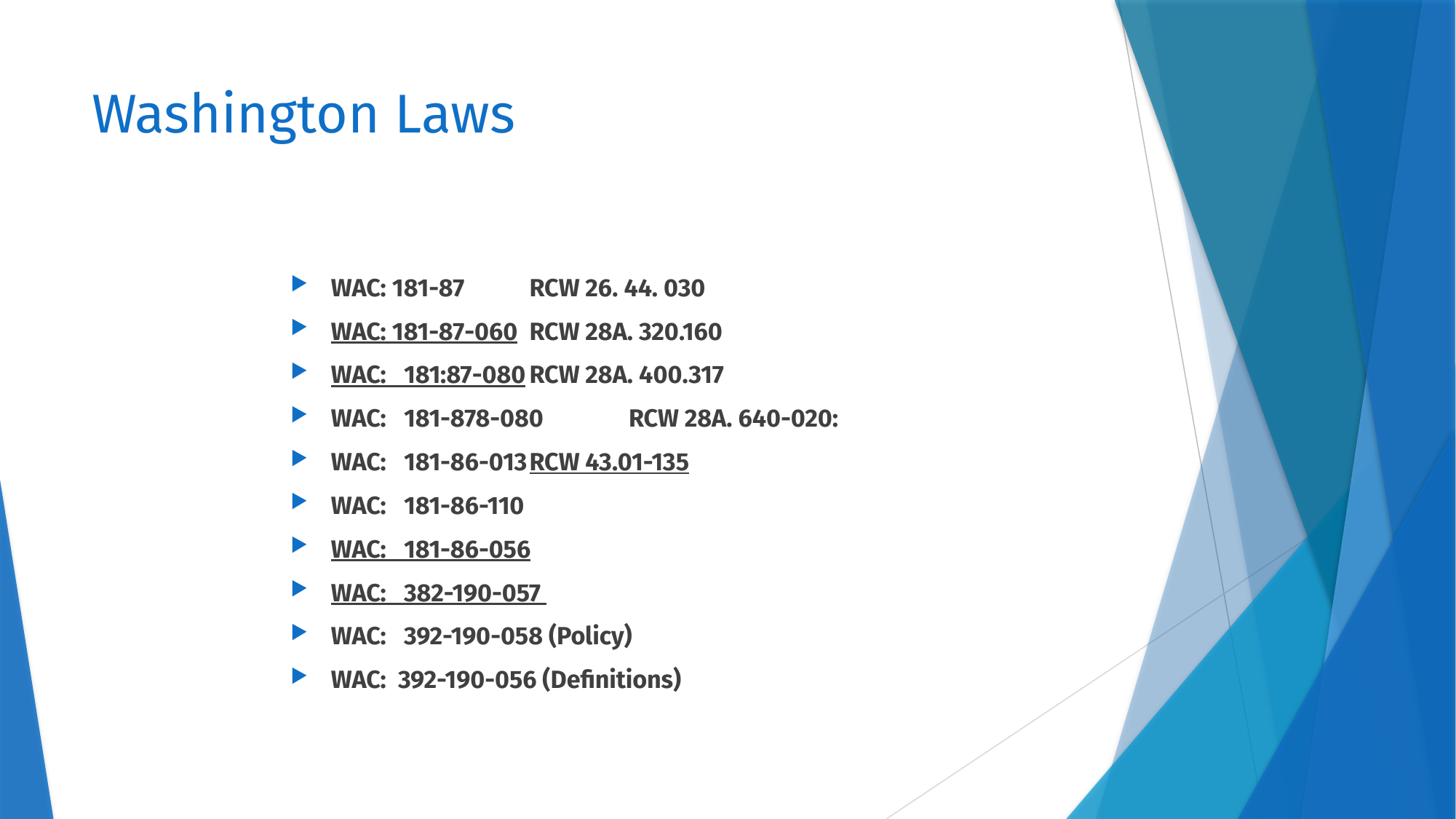

# Washington Laws
WAC: 181-87 			RCW 26. 44. 030
WAC: 181-87-060		RCW 28A. 320.160
WAC:   181:87-080		RCW 28A. 400.317
WAC:   181-878-080 	RCW 28A. 640-020:
WAC:   181-86-013		RCW 43.01-135
WAC:   181-86-110
WAC:   181-86-056
WAC:   382-190-057
WAC:   392-190-058 (Policy)
WAC:  392-190-056 (Definitions)